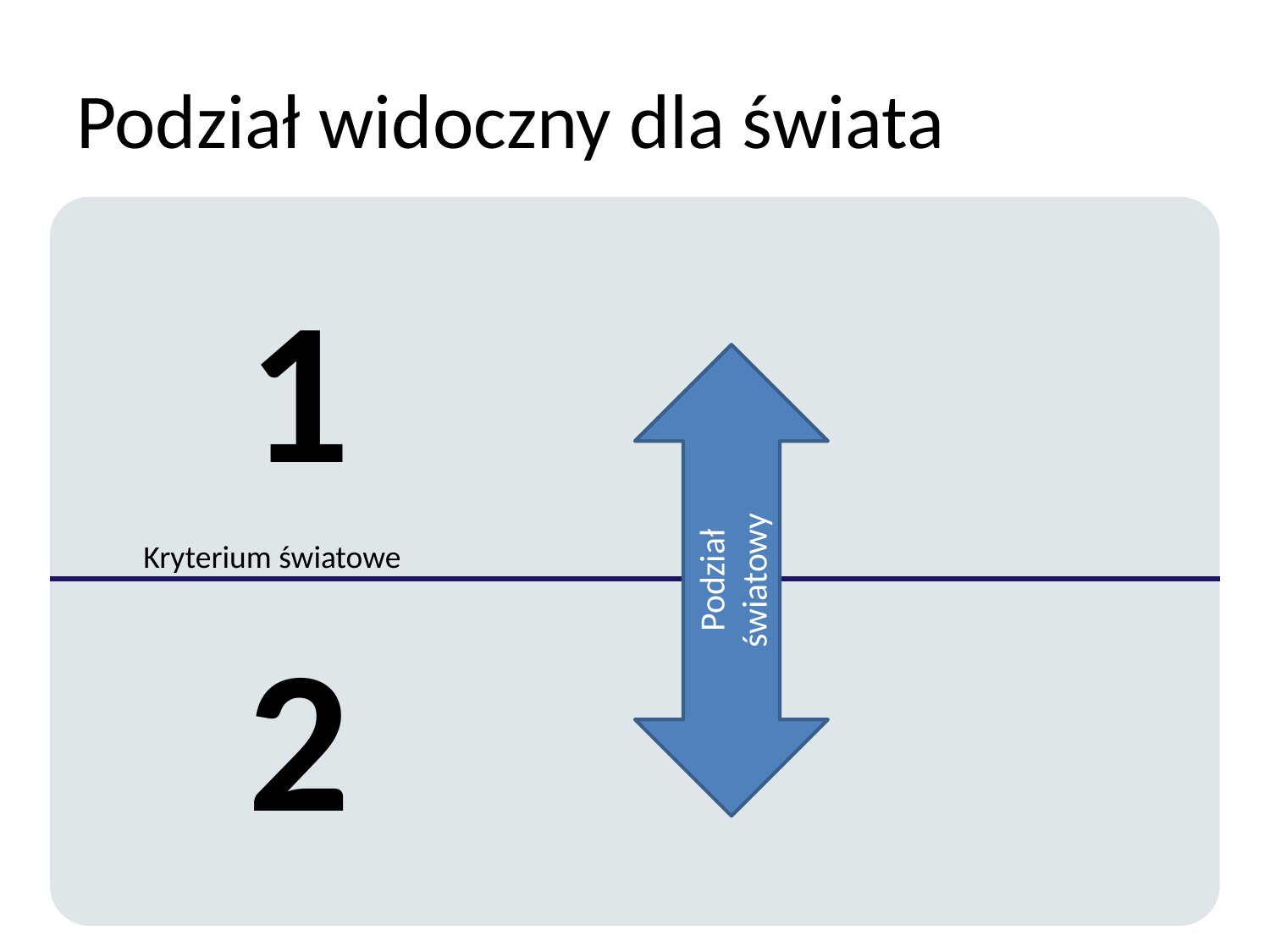

# Podział widoczny dla świata

1
Podział
światowy
Kryterium światowe
2